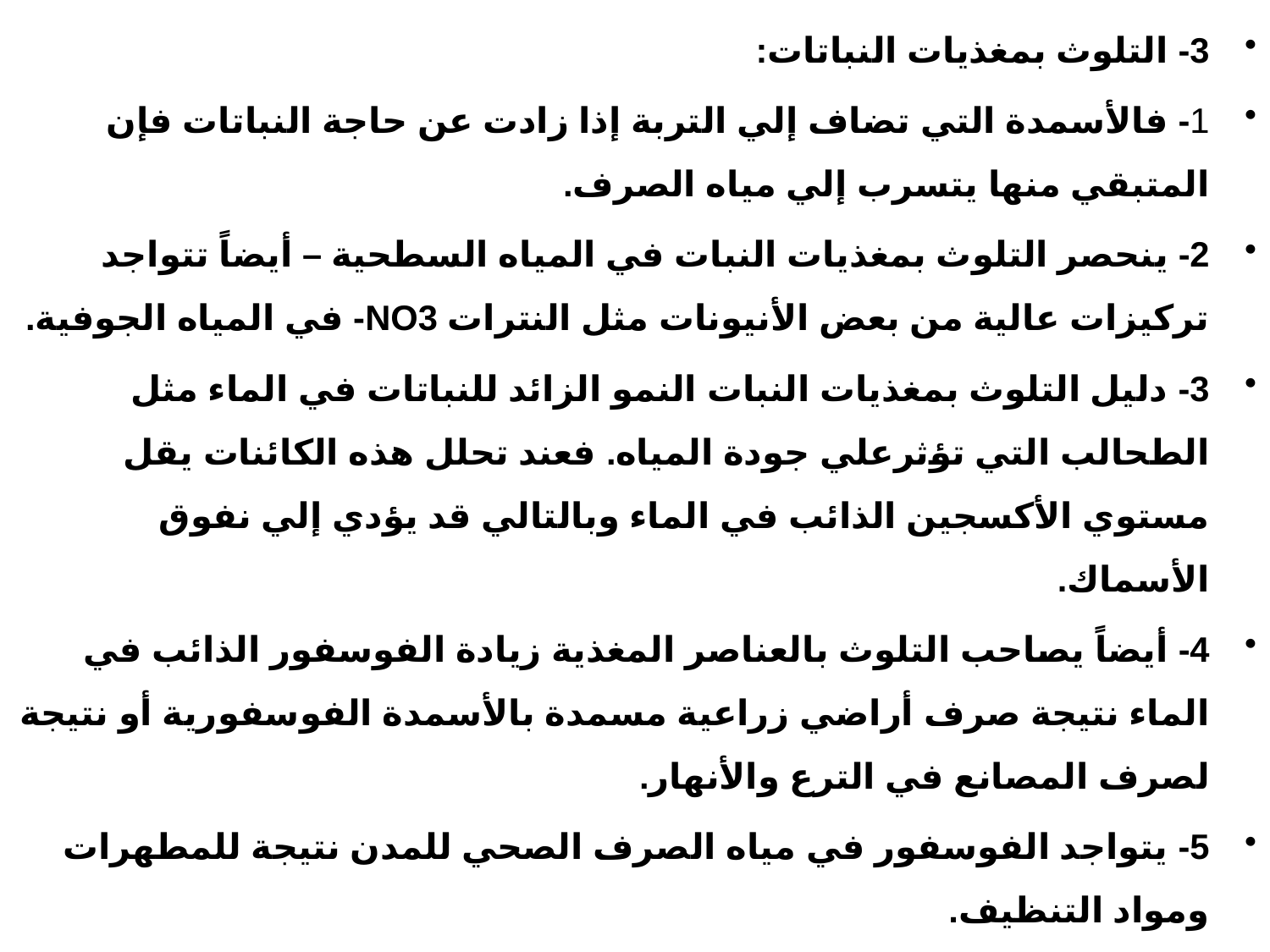

3- التلوث بمغذيات النباتات:
1- فالأسمدة التي تضاف إلي التربة إذا زادت عن حاجة النباتات فإن المتبقي منها يتسرب إلي مياه الصرف.
2- ينحصر التلوث بمغذيات النبات في المياه السطحية – أيضاً تتواجد تركيزات عالية من بعض الأنيونات مثل النترات NO3- في المياه الجوفية.
3- دليل التلوث بمغذيات النبات النمو الزائد للنباتات في الماء مثل الطحالب التي تؤثرعلي جودة المياه. فعند تحلل هذه الكائنات يقل مستوي الأكسجين الذائب في الماء وبالتالي قد يؤدي إلي نفوق الأسماك.
4- أيضاً يصاحب التلوث بالعناصر المغذية زيادة الفوسفور الذائب في الماء نتيجة صرف أراضي زراعية مسمدة بالأسمدة الفوسفورية أو نتيجة لصرف المصانع في الترع والأنهار.
5- يتواجد الفوسفور في مياه الصرف الصحي للمدن نتيجة للمطهرات ومواد التنظيف.